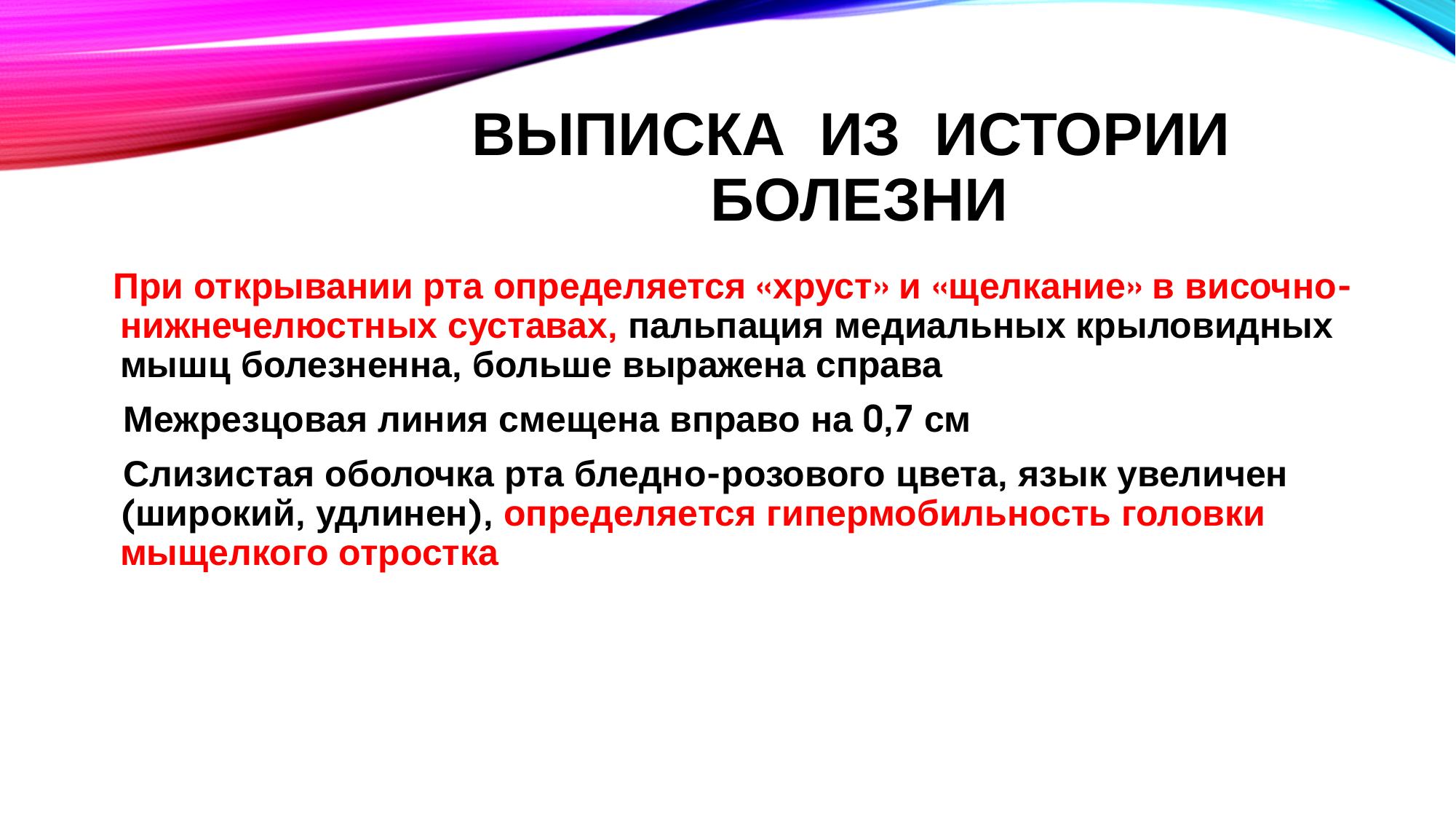

# ВЫПИСКА  ИЗ  ИСТОРИИ  БОЛЕЗНИ
  При открывании рта определяется «хруст» и «щелкание» в височно-нижнечелюстных суставах, пальпация медиальных крыловидных мышц болезненна, больше выражена справа
   Межрезцовая линия смещена вправо на 0,7 см
   Слизистая оболочка рта бледно-розового цвета, язык увеличен (широкий, удлинен), определяется гипермобильность головки мыщелкого отростка